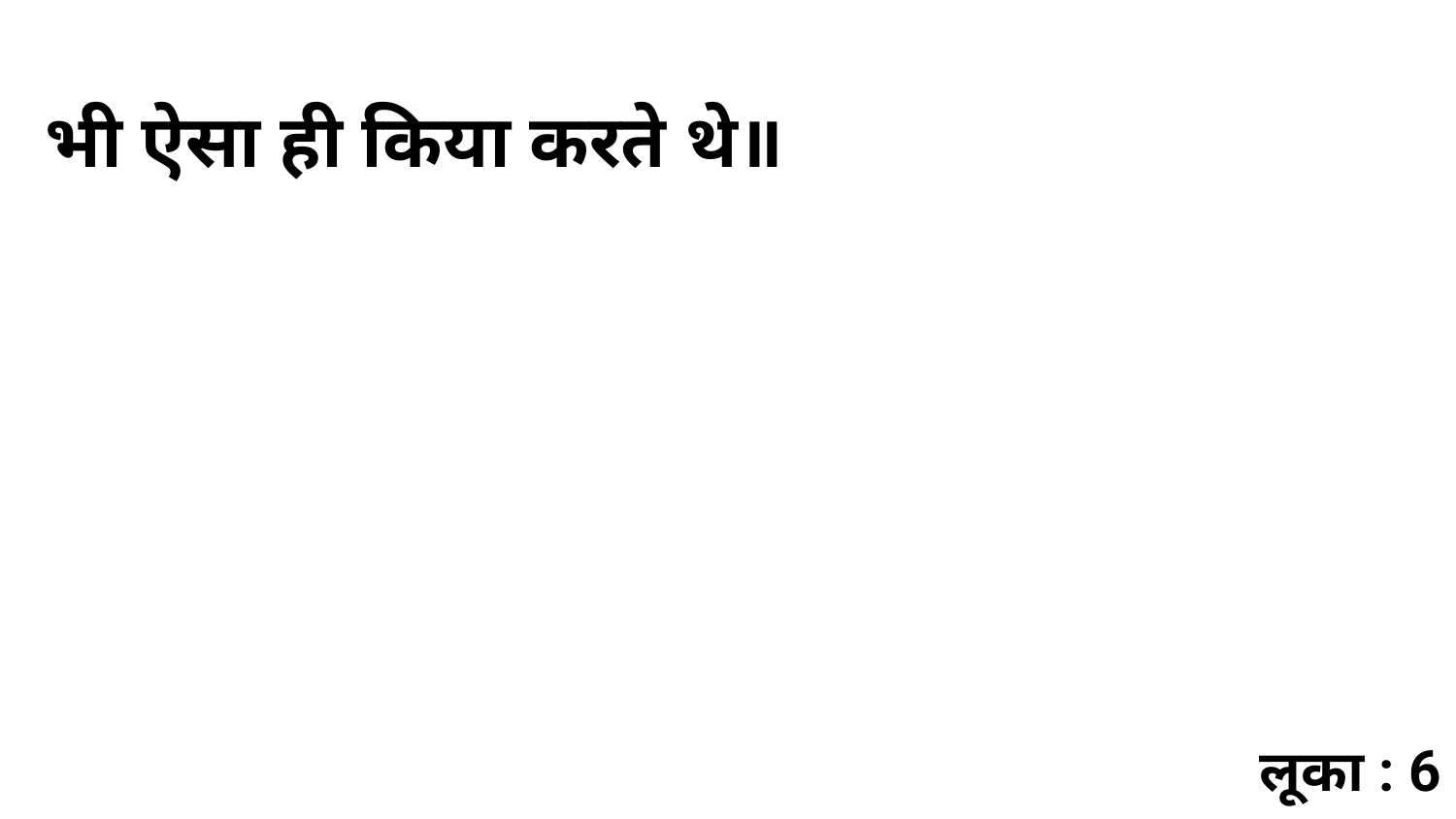

भी ऐसा ही किया करते थे॥
लूका : 6